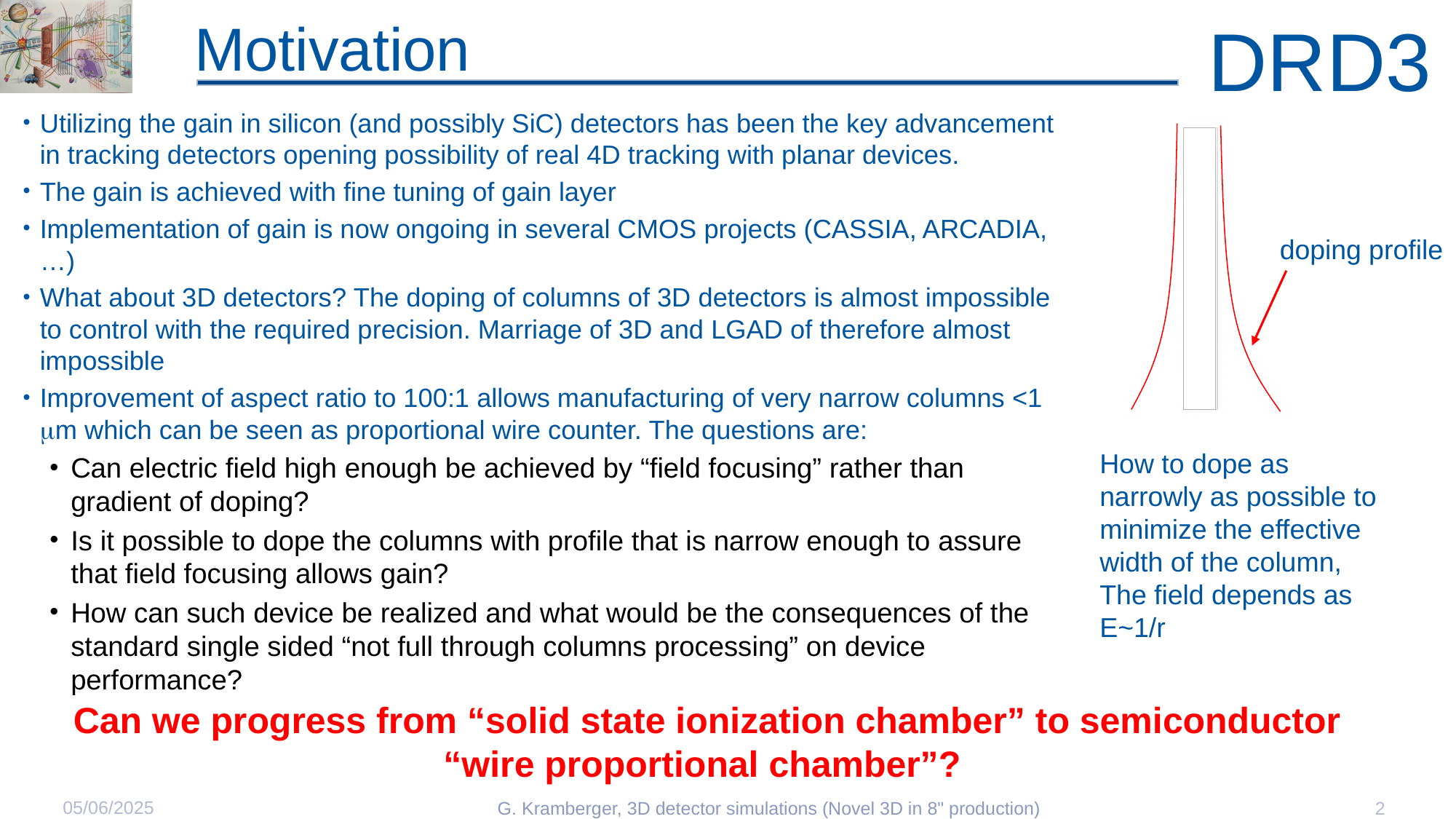

# Motivation
Utilizing the gain in silicon (and possibly SiC) detectors has been the key advancement in tracking detectors opening possibility of real 4D tracking with planar devices.
The gain is achieved with fine tuning of gain layer
Implementation of gain is now ongoing in several CMOS projects (CASSIA, ARCADIA, …)
What about 3D detectors? The doping of columns of 3D detectors is almost impossible to control with the required precision. Marriage of 3D and LGAD of therefore almost impossible
Improvement of aspect ratio to 100:1 allows manufacturing of very narrow columns <1 μm which can be seen as proportional wire counter. The questions are:
Can electric field high enough be achieved by “field focusing” rather than gradient of doping?
Is it possible to dope the columns with profile that is narrow enough to assure that field focusing allows gain?
How can such device be realized and what would be the consequences of the standard single sided “not full through columns processing” on device performance?

doping profile

How to dope as narrowly as possible to minimize the effective width of the column,
The field depends as
E~1/r
Can we progress from “solid state ionization chamber” to semiconductor “wire proportional chamber”?
05/06/2025
G. Kramberger, 3D detector simulations (Novel 3D in 8" production)
2